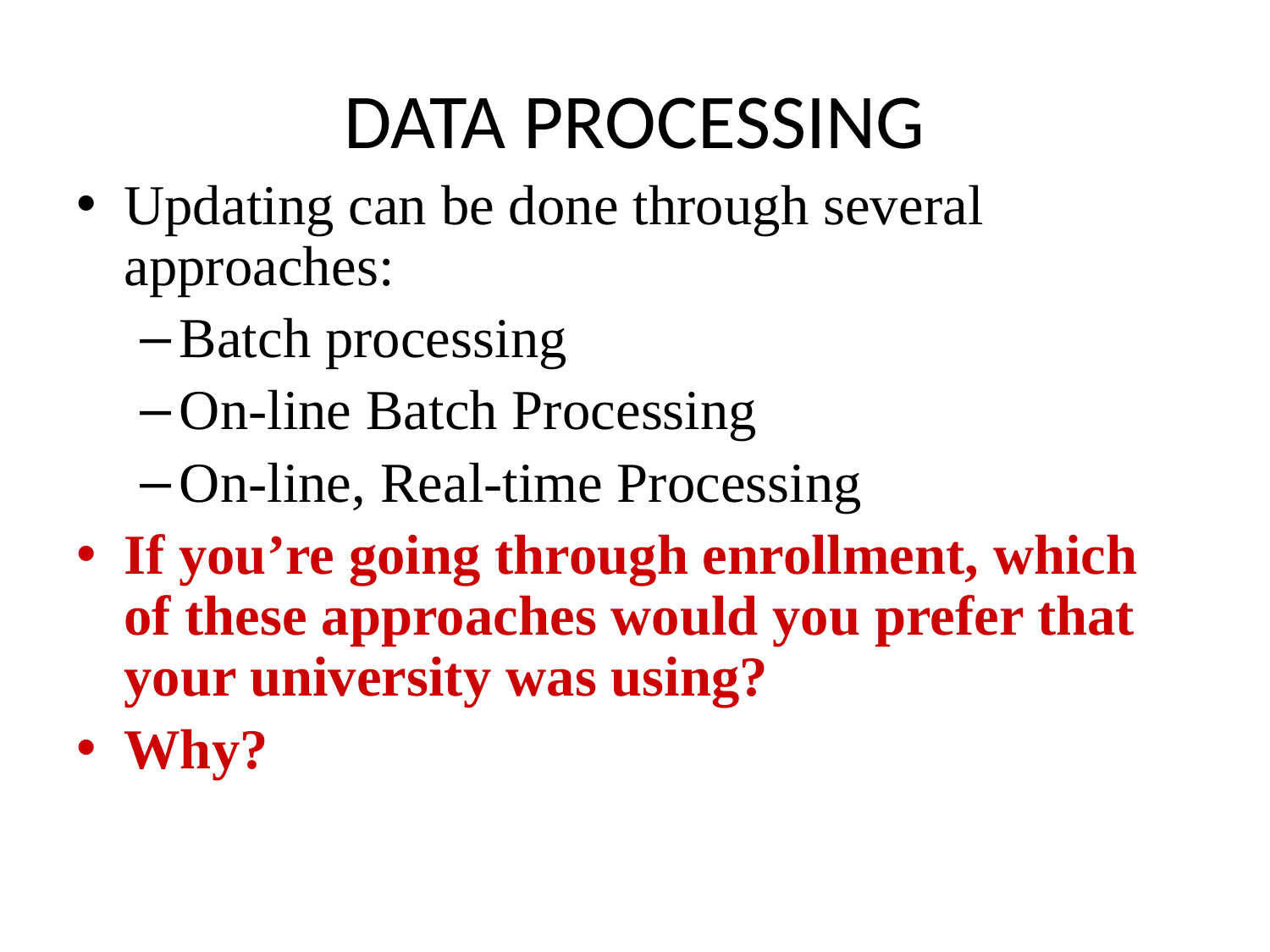

# DATA PROCESSING
Updating can be done through several approaches:
Batch processing
On-line Batch Processing
On-line, Real-time Processing
If you’re going through enrollment, which of these approaches would you prefer that your university was using?
Why?